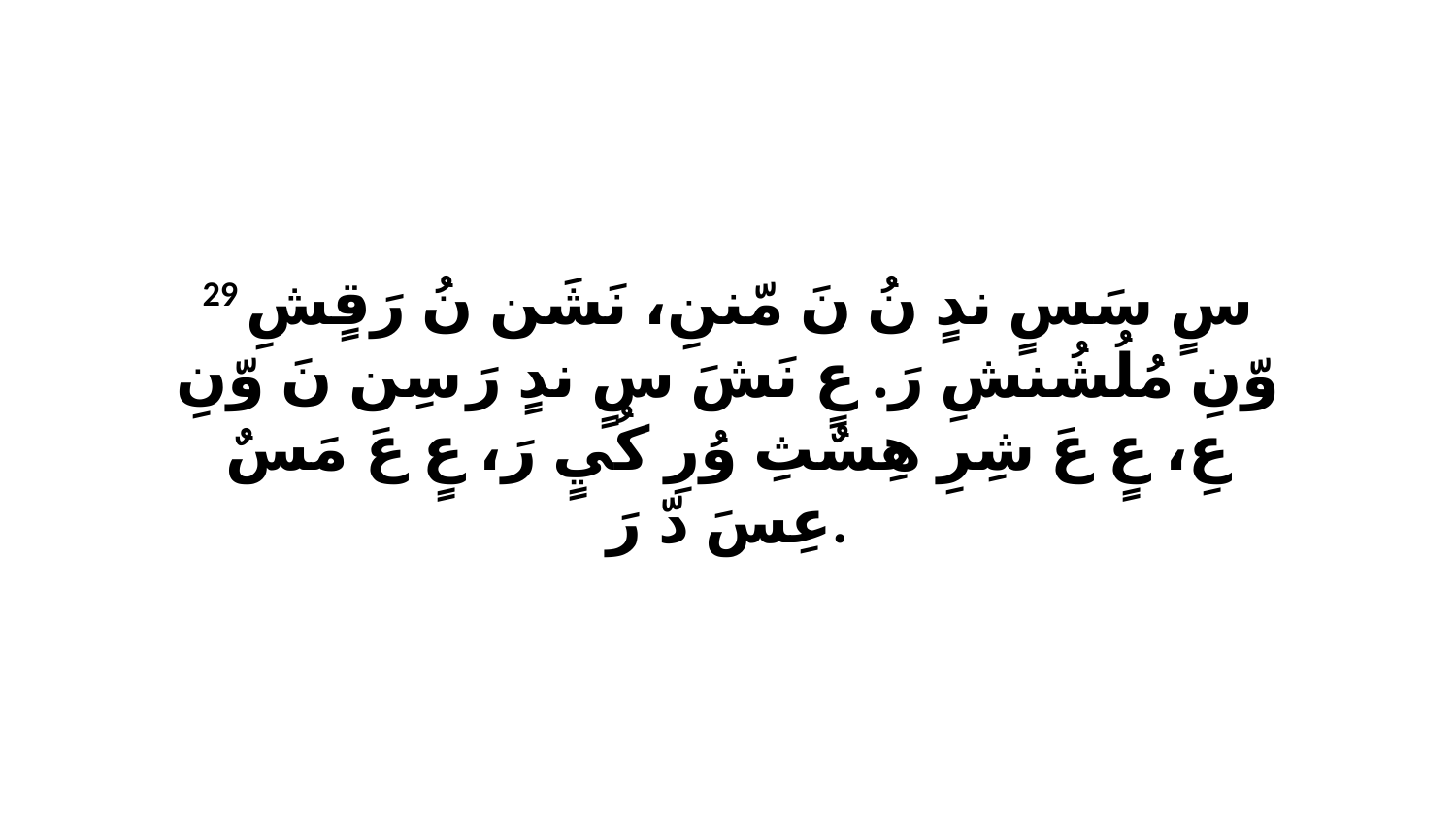

29 سٍ سَسٍ ندٍ نُ نَ مّننِ، نَشَن نُ رَقٍشِ وّنِ مُلُشُنشِ رَ. عٍ نَشَ سٍ ندٍ رَ سِن نَ وّنِ عِ، عٍ عَ شِرِ هِسٌثِ وُرِ كُيٍ رَ، عٍ عَ مَسٌ عِسَ دّ رَ.